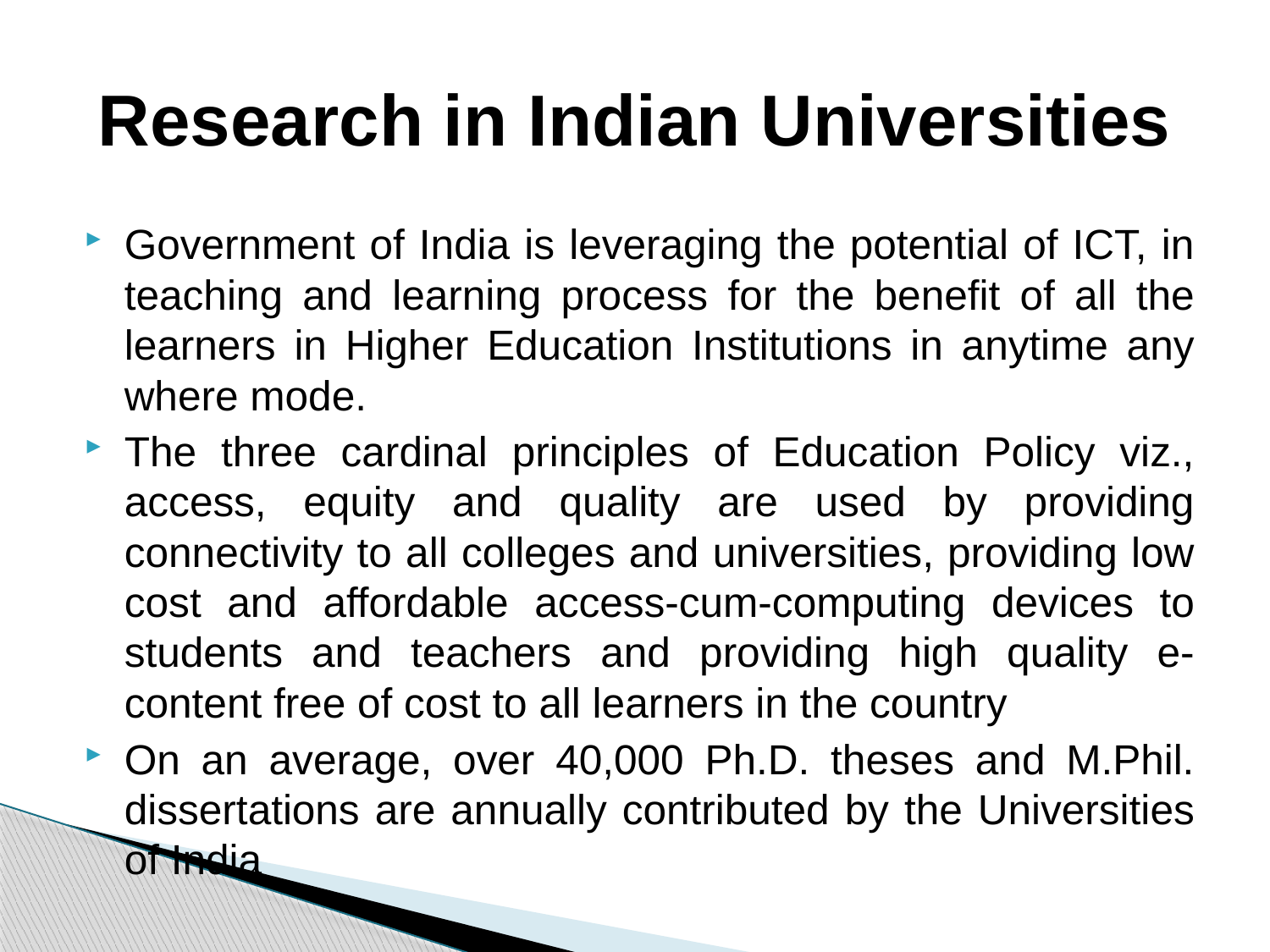

# Research in Indian Universities
Government of India is leveraging the potential of ICT, in teaching and learning process for the benefit of all the learners in Higher Education Institutions in anytime any where mode.
The three cardinal principles of Education Policy viz., access, equity and quality are used by providing connectivity to all colleges and universities, providing low cost and affordable access-cum-computing devices to students and teachers and providing high quality e-content free of cost to all learners in the country
On an average, over 40,000 Ph.D. theses and M.Phil. dissertations are annually contributed by the Universities of India